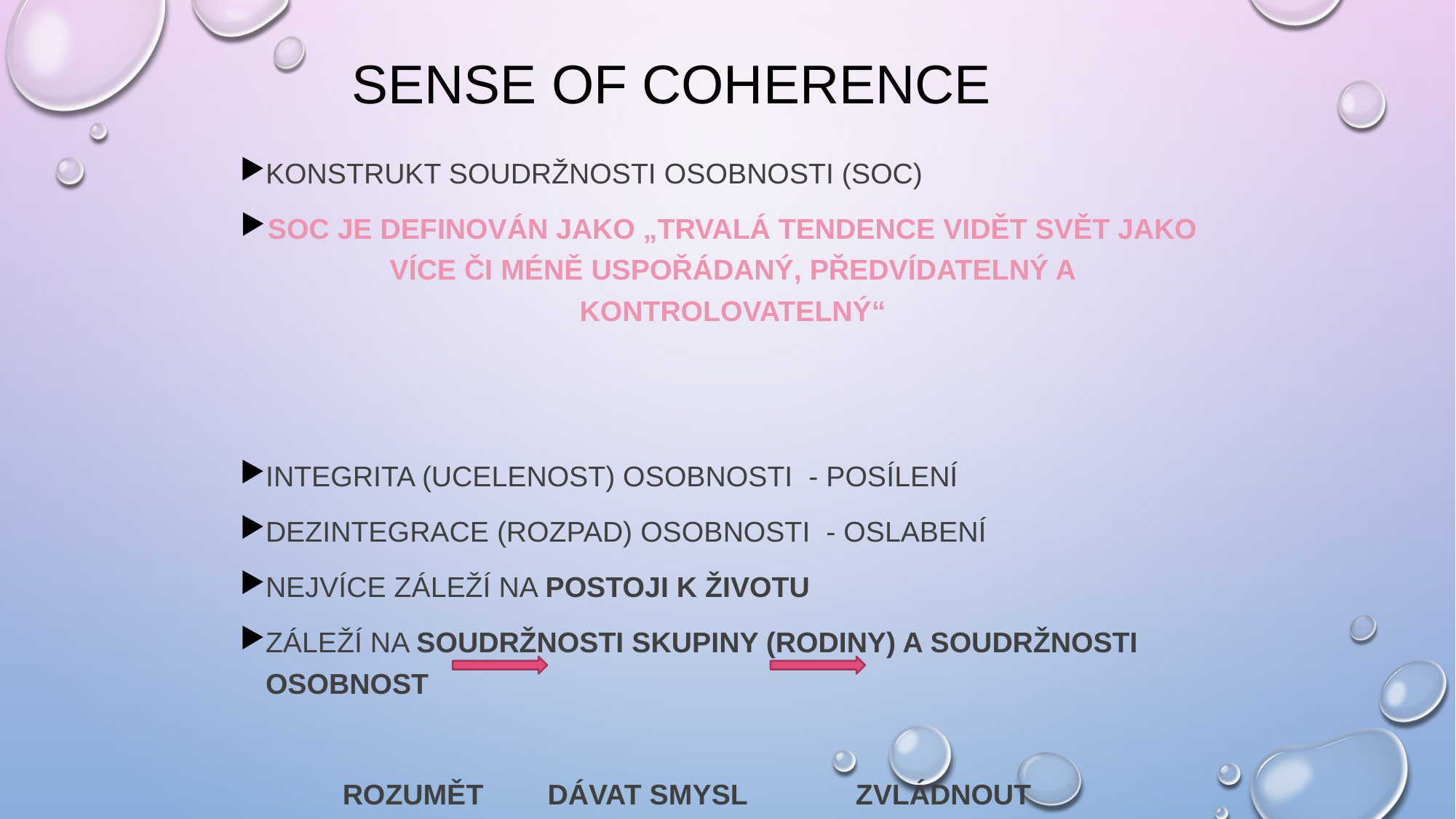

# Sense of coherence
konstrukt soudržnosti osobnosti (SOC)
SOC je definován jako „trvalá tendence vidět svět jako více či méně uspořádaný, předvídatelný a kontrolovatelný“

integrita (ucelenost) osobnosti  - posílení
dezintegrace (rozpad) osobnosti  - oslabení
Nejvíce záleží na postoji k životu
Záleží na soudržnosti skupiny (rodiny) a soudržnosti osobnost

	ROZUMĚT			DÁVAT SMYSL			ZVLÁDNOUT